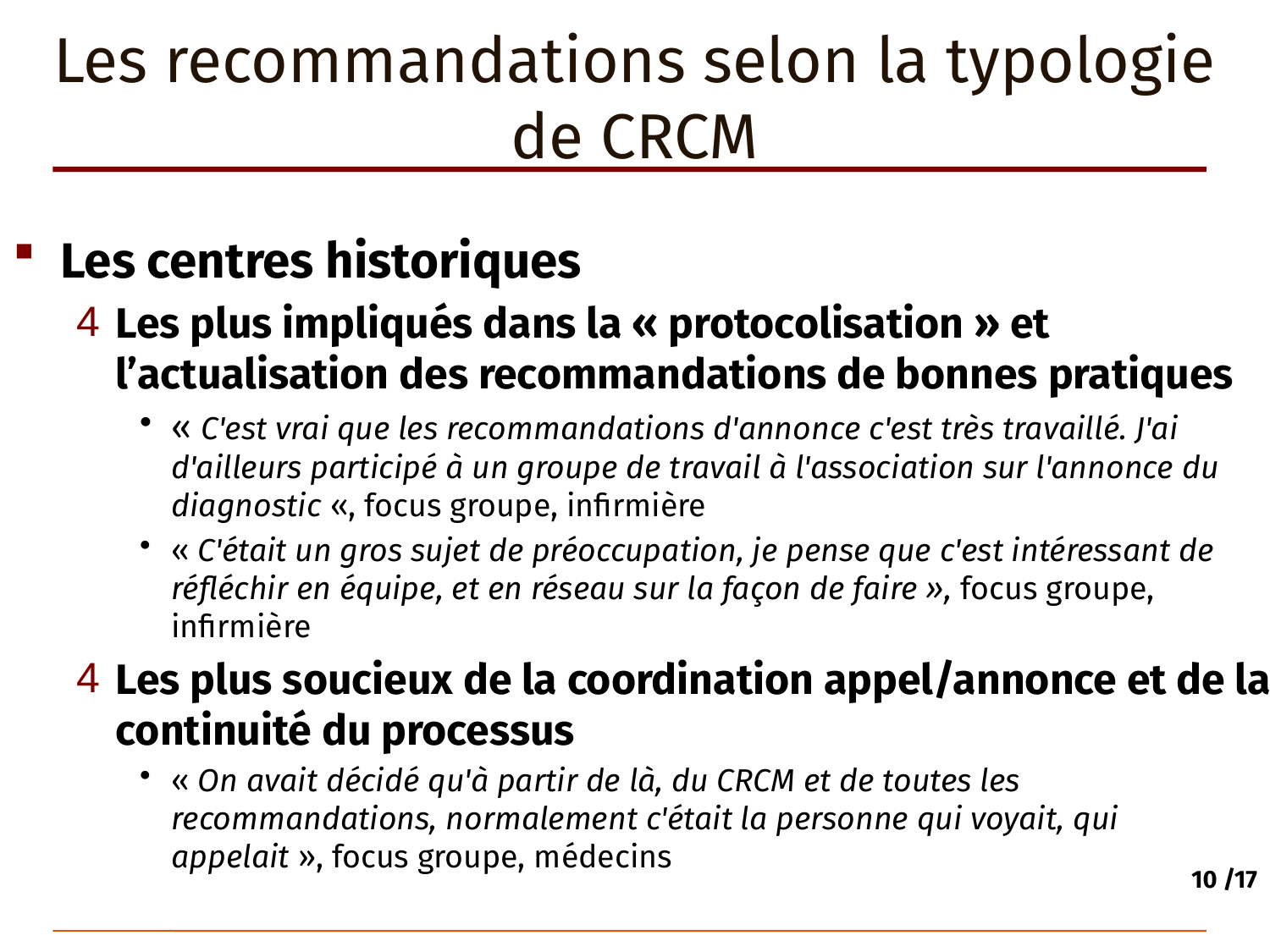

# Les recommandations selon la typologie de CRCM

Les centres historiques
Les plus impliqués dans la « protocolisation » et l’actualisation des recommandations de bonnes pratiques
« C'est vrai que les recommandations d'annonce c'est très travaillé. J'ai d'ailleurs participé à un groupe de travail à l'association sur l'annonce du diagnostic «, focus groupe, infirmière
« C'était un gros sujet de préoccupation, je pense que c'est intéressant de réfléchir en équipe, et en réseau sur la façon de faire », focus groupe, infirmière
Les plus soucieux de la coordination appel/annonce et de la continuité du processus
« On avait décidé qu'à partir de là, du CRCM et de toutes les recommandations, normalement c'était la personne qui voyait, qui appelait », focus groupe, médecins